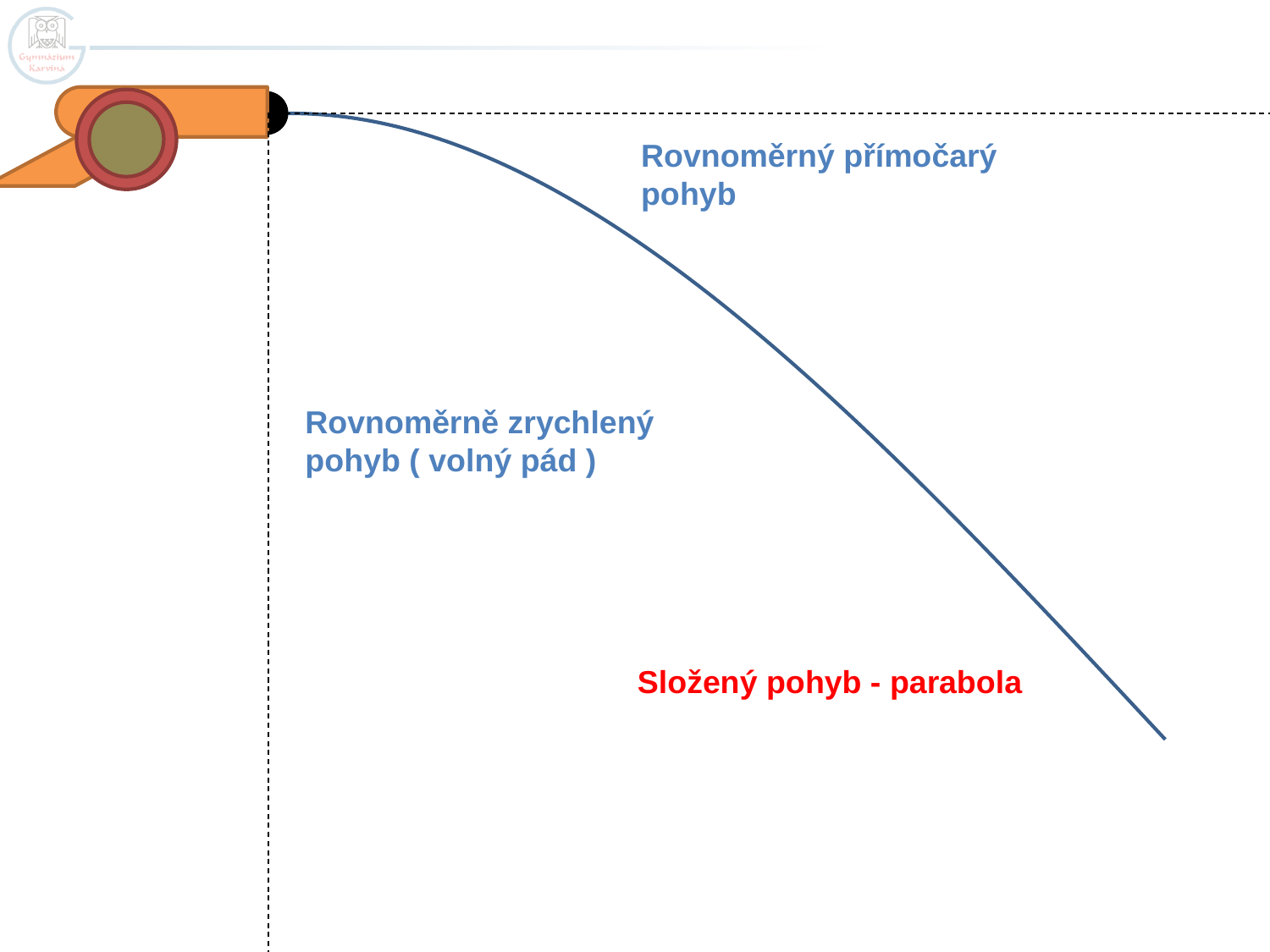

Rovnoměrný přímočarý pohyb
Rovnoměrně zrychlený pohyb ( volný pád )
Složený pohyb - parabola